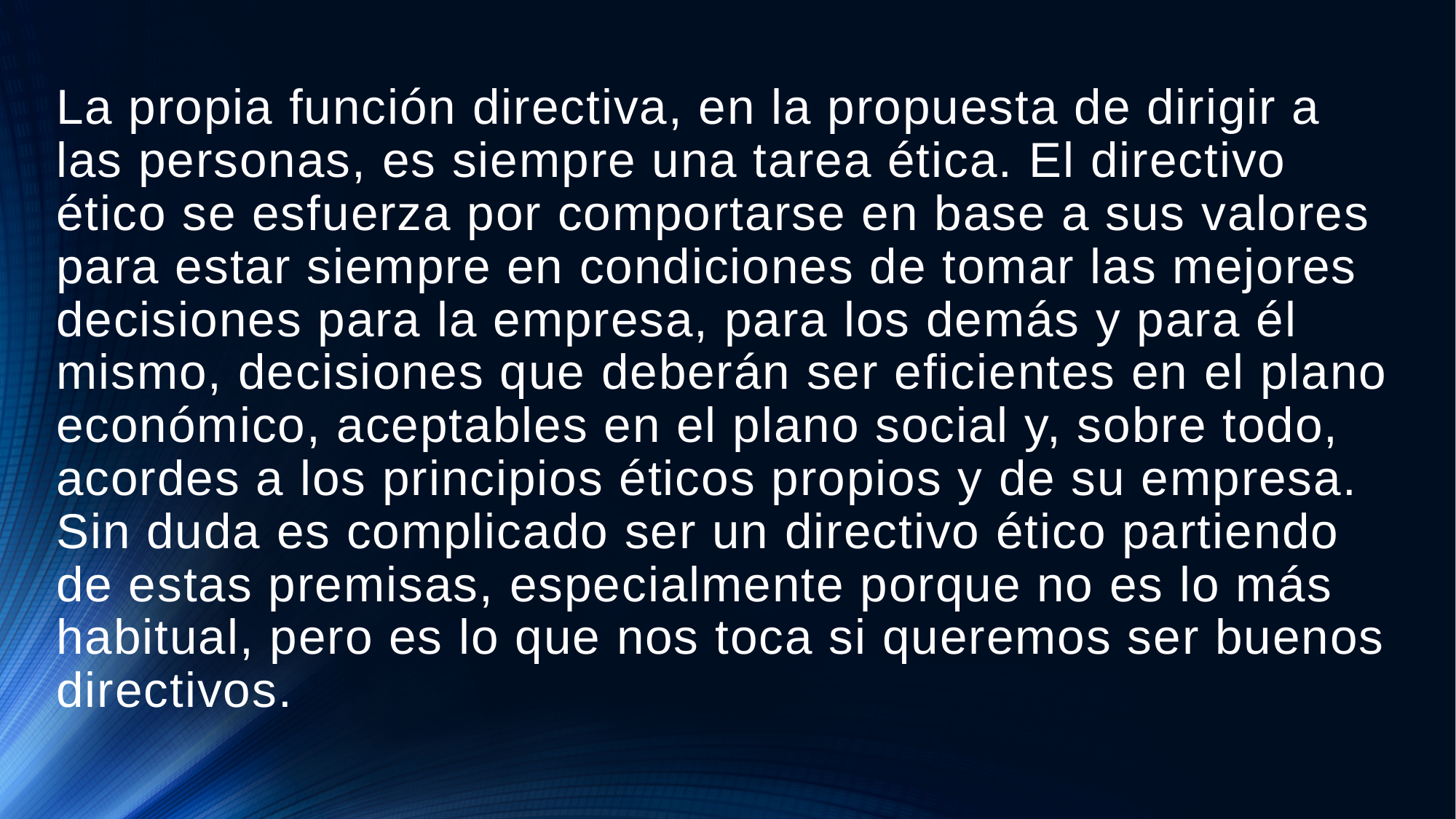

# La propia función directiva, en la propuesta de dirigir a las personas, es siempre una tarea ética. El directivo ético se esfuerza por comportarse en base a sus valores para estar siempre en condiciones de tomar las mejores decisiones para la empresa, para los demás y para él mismo, decisiones que deberán ser eficientes en el plano económico, aceptables en el plano social y, sobre todo, acordes a los principios éticos propios y de su empresa. Sin duda es complicado ser un directivo ético partiendo de estas premisas, especialmente porque no es lo más habitual, pero es lo que nos toca si queremos ser buenos directivos.